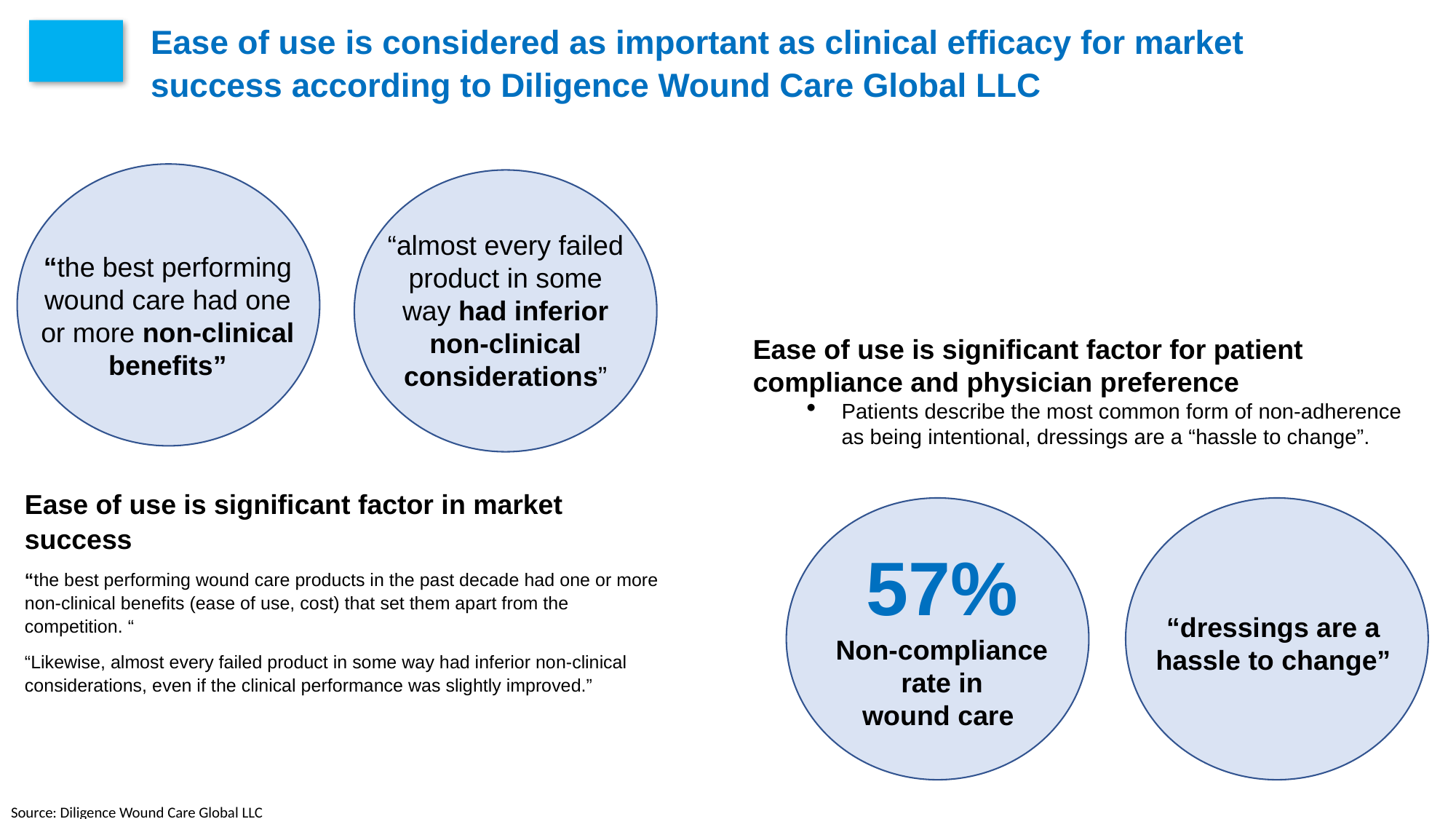

Ease of use is considered as important as clinical efficacy for market success according to Diligence Wound Care Global LLC

“almost every failed product in some way had inferior non-clinical considerations”
“the best performing wound care had one or more non-clinical benefits”
Ease of use is significant factor for patient compliance and physician preference
Patients describe the most common form of non-adherence as being intentional, dressings are a “hassle to change”.
Ease of use is significant factor in market success
“the best performing wound care products in the past decade had one or more non-clinical benefits (ease of use, cost) that set them apart from the competition. “
“Likewise, almost every failed product in some way had inferior non-clinical considerations, even if the clinical performance was slightly improved.”

57%
“dressings are a hassle to change”
Non-compliance rate in
wound care
Source: Diligence Wound Care Global LLC